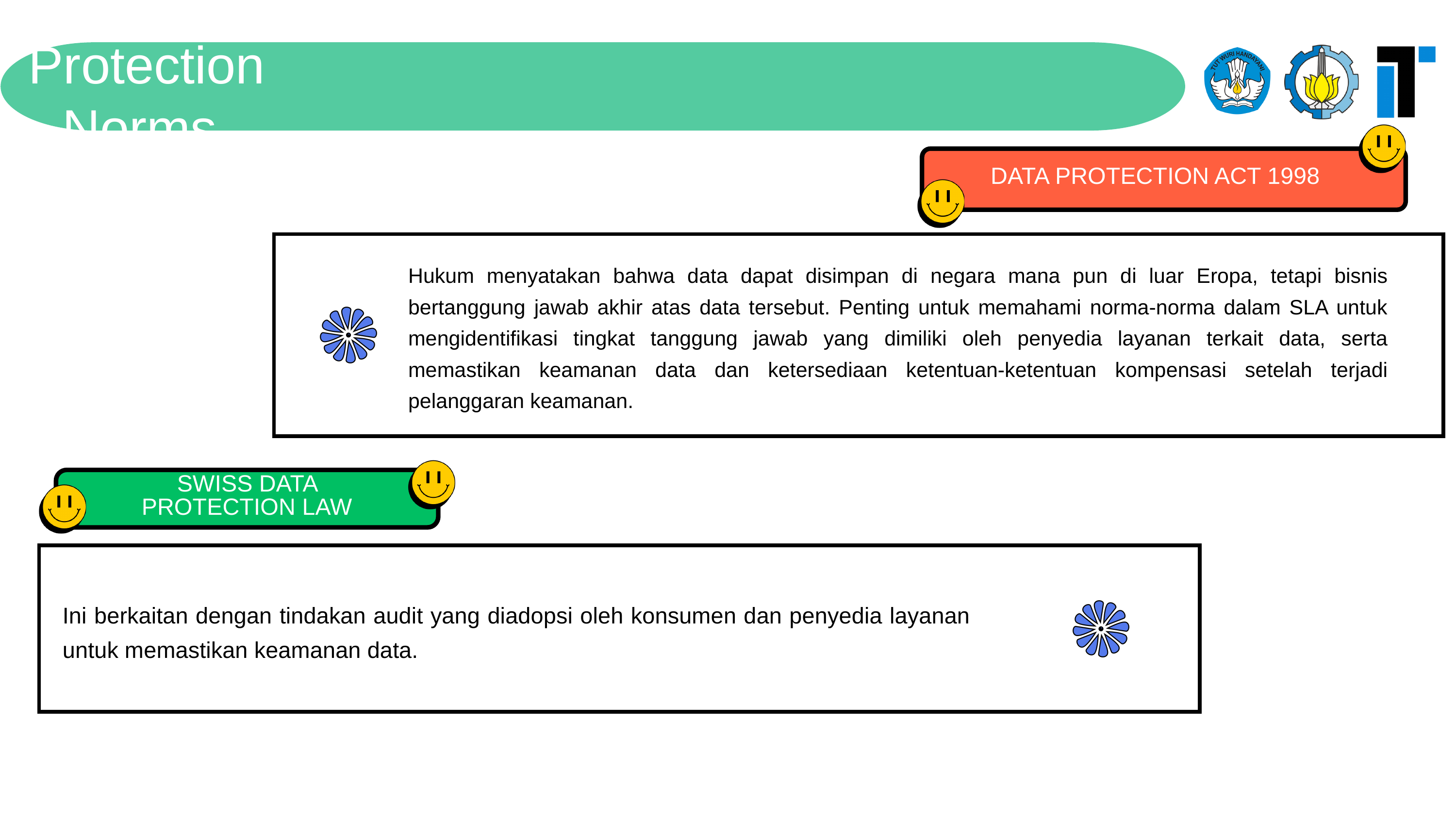

Data Protection Norms

DATA PROTECTION ACT 1998

Hukum menyatakan bahwa data dapat disimpan di negara mana pun di luar Eropa, tetapi bisnis bertanggung jawab akhir atas data tersebut. Penting untuk memahami norma-norma dalam SLA untuk mengidentifikasi tingkat tanggung jawab yang dimiliki oleh penyedia layanan terkait data, serta memastikan keamanan data dan ketersediaan ketentuan-ketentuan kompensasi setelah terjadi pelanggaran keamanan.

SWISS DATA PROTECTION LAW

Ini berkaitan dengan tindakan audit yang diadopsi oleh konsumen dan penyedia layanan untuk memastikan keamanan data.